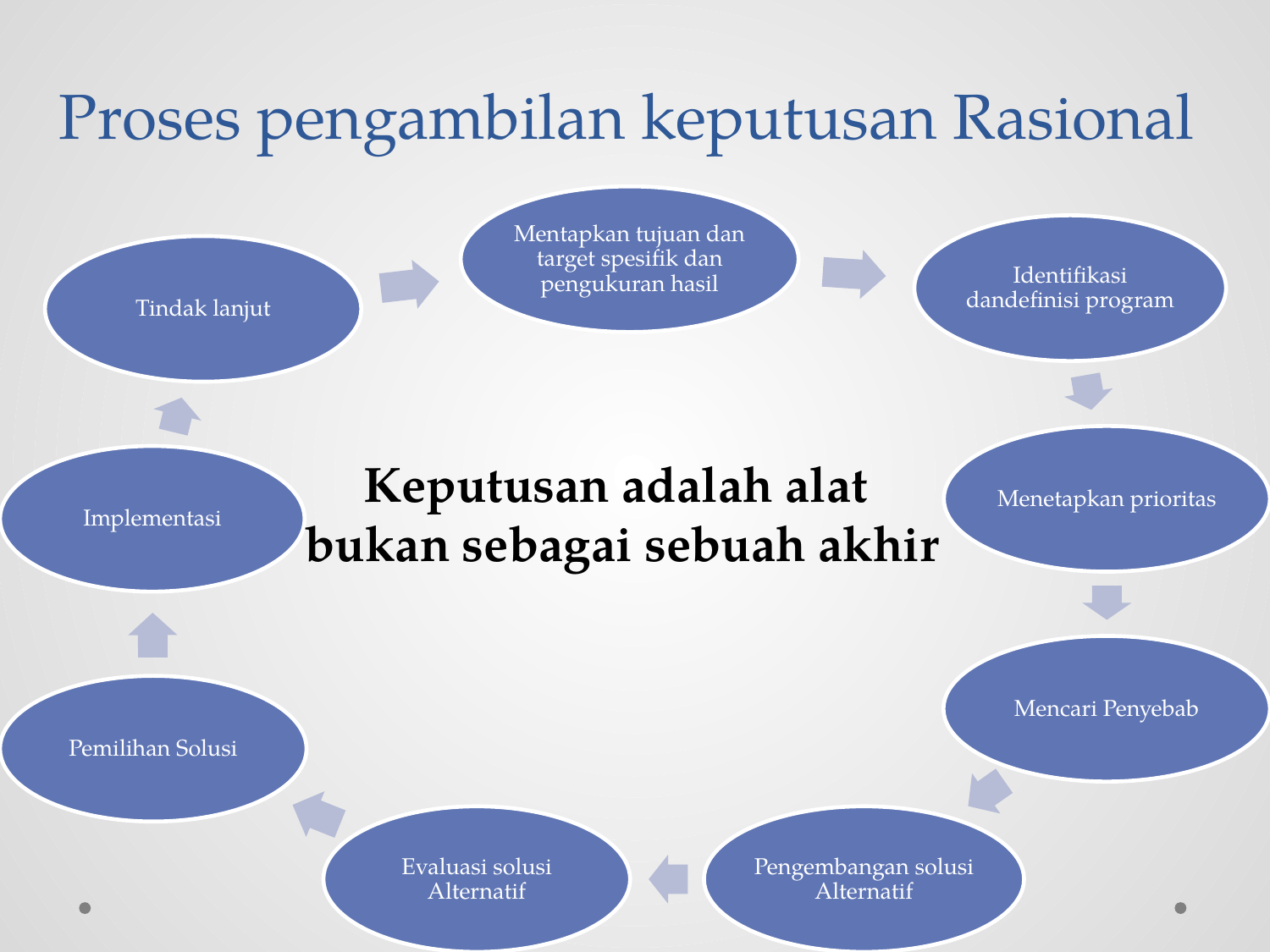

# Proses pengambilan keputusan Rasional
Mentapkan tujuan dan target spesifik dan pengukuran hasil

Identifikasi dandefinisi program

Menetapkan prioritas

Mencari Penyebab

Pengembangan solusi Alternatif

Evaluasi solusi Alternatif

Pemilihan Solusi

Implementasi

Tindak lanjut

Keputusan adalah alat
bukan sebagai sebuah akhir